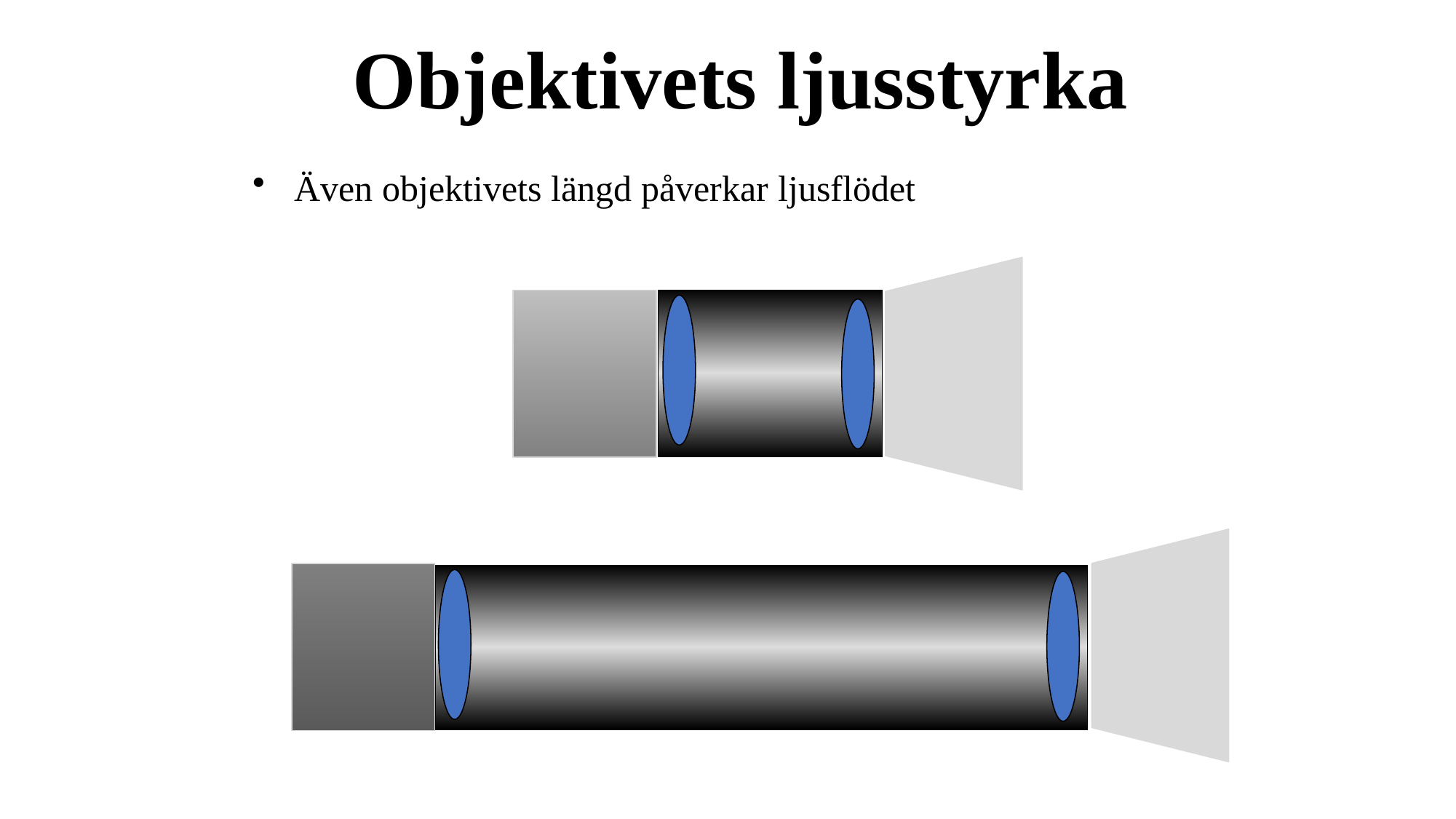

Objektivets ljusstyrka
Även objektivets längd påverkar ljusflödet